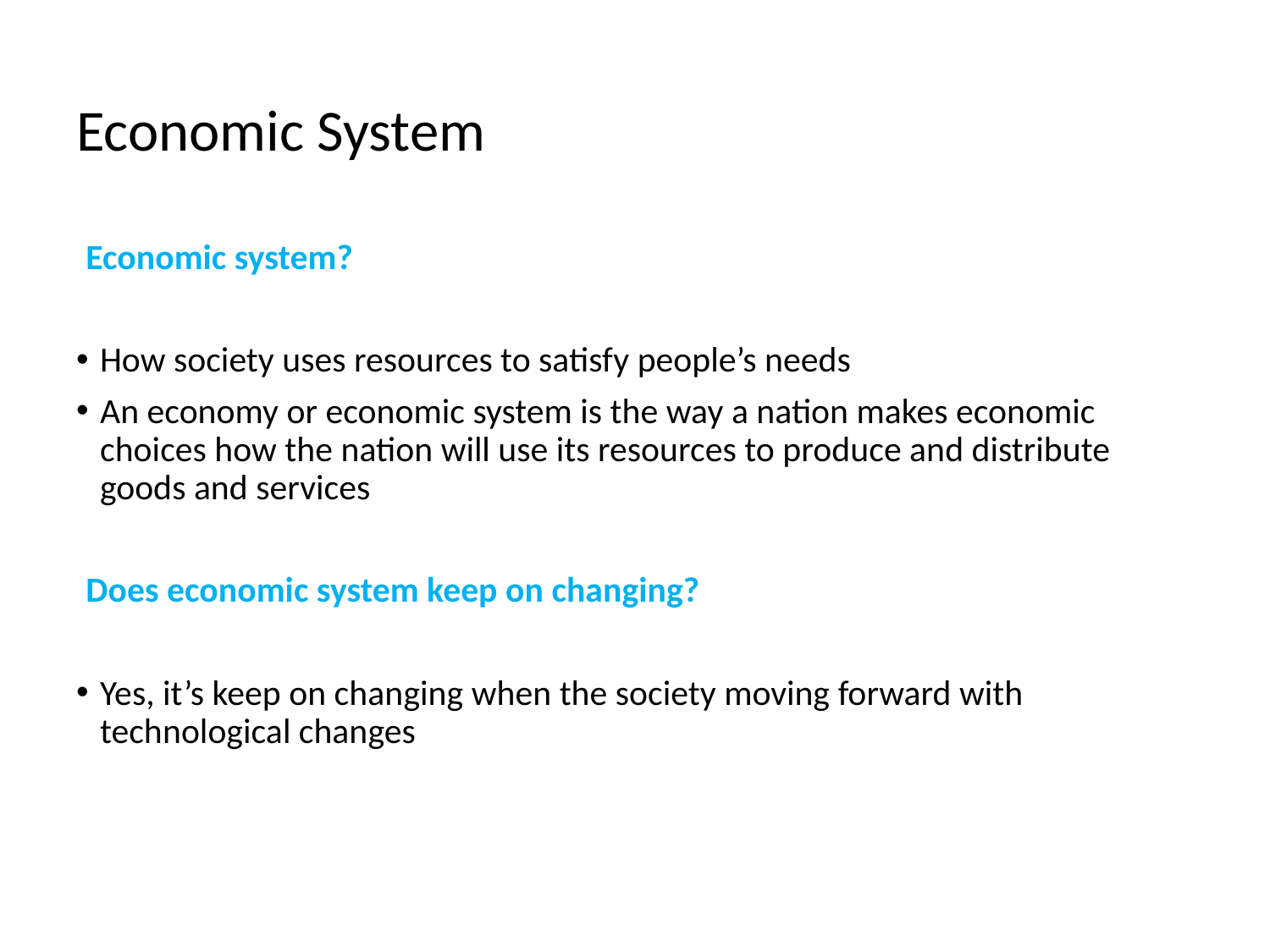

# Economic System
Economic system?

How society uses resources to satisfy people’s needs
An economy or economic system is the way a nation makes economic choices how the nation will use its resources to produce and distribute goods and services

Does economic system keep on changing?

Yes, it’s keep on changing when the society moving forward with technological changes